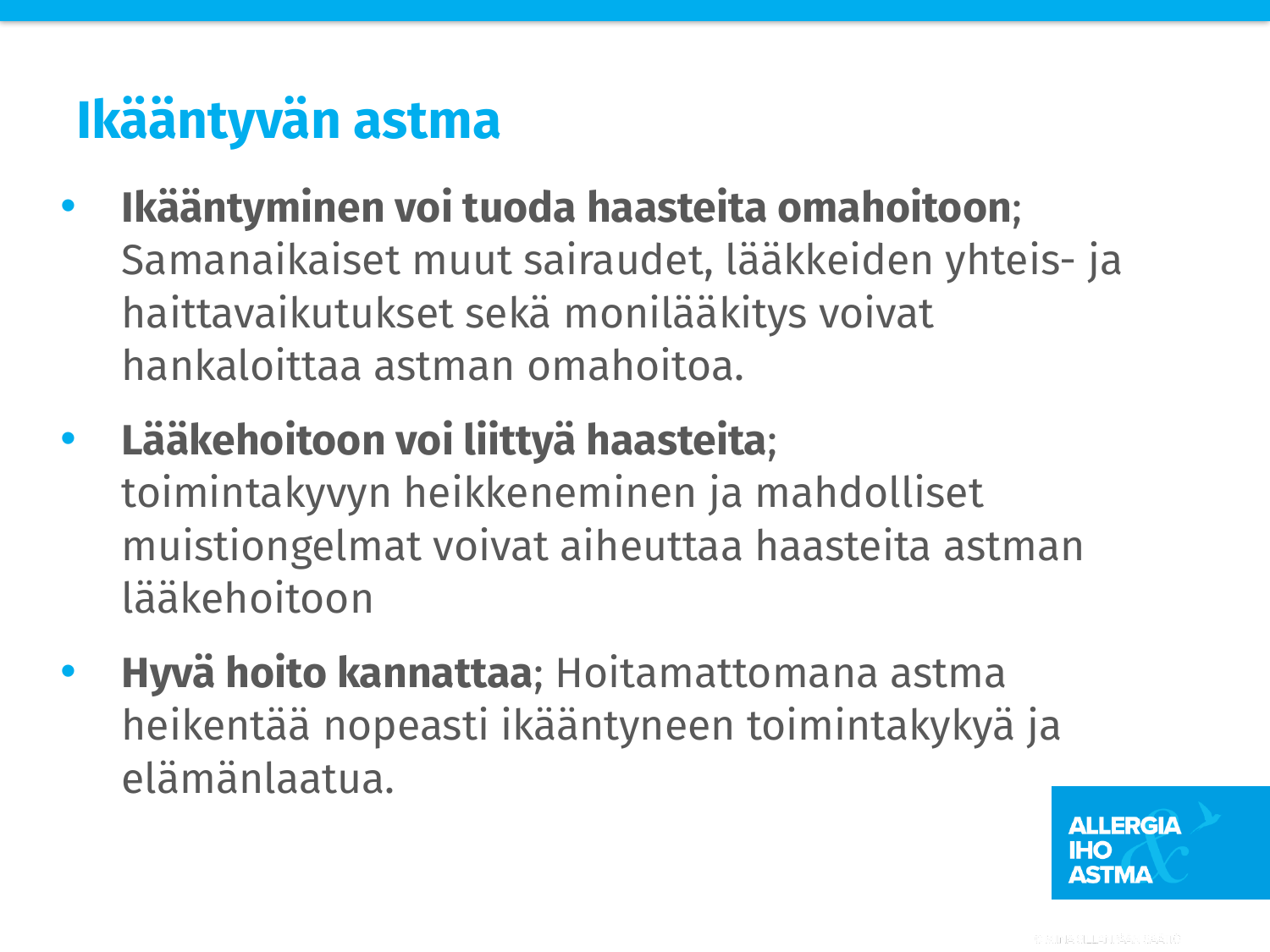

# Ikääntyvän astma
Ikääntyminen voi tuoda haasteita omahoitoon; Samanaikaiset muut sairaudet, lääkkeiden yhteis- ja haittavaikutukset sekä monilääkitys voivat hankaloittaa astman omahoitoa.
Lääkehoitoon voi liittyä haasteita; toimintakyvyn heikkeneminen ja mahdolliset muistiongelmat voivat aiheuttaa haasteita astman lääkehoitoon
Hyvä hoito kannattaa; Hoitamattomana astma heikentää nopeasti ikääntyneen toimintakykyä ja elämänlaatua.